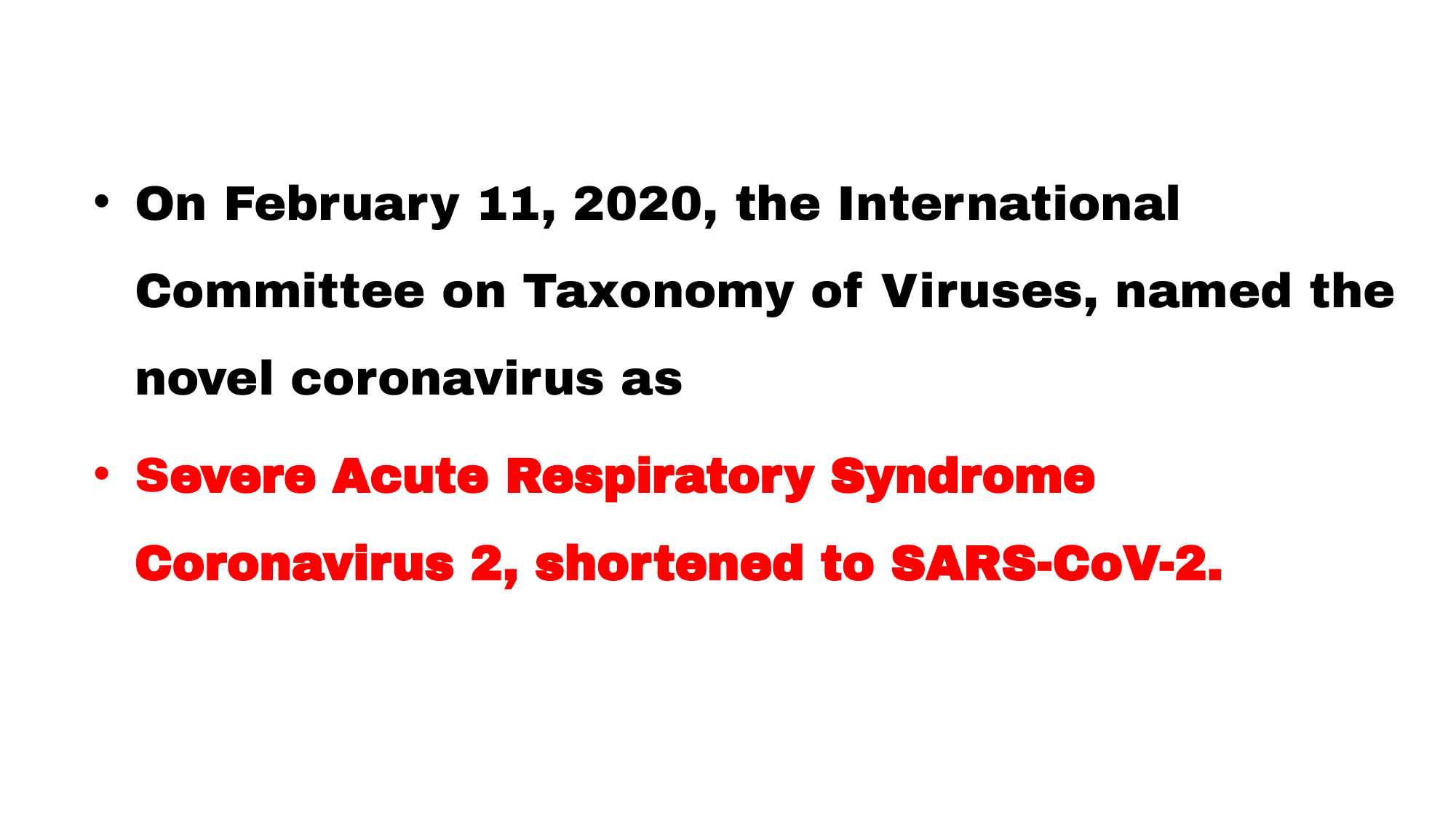

On February 11, 2020, the International Committee on Taxonomy of Viruses, named the novel coronavirus as
Severe Acute Respiratory Syndrome Coronavirus 2, shortened to SARS-CoV-2.